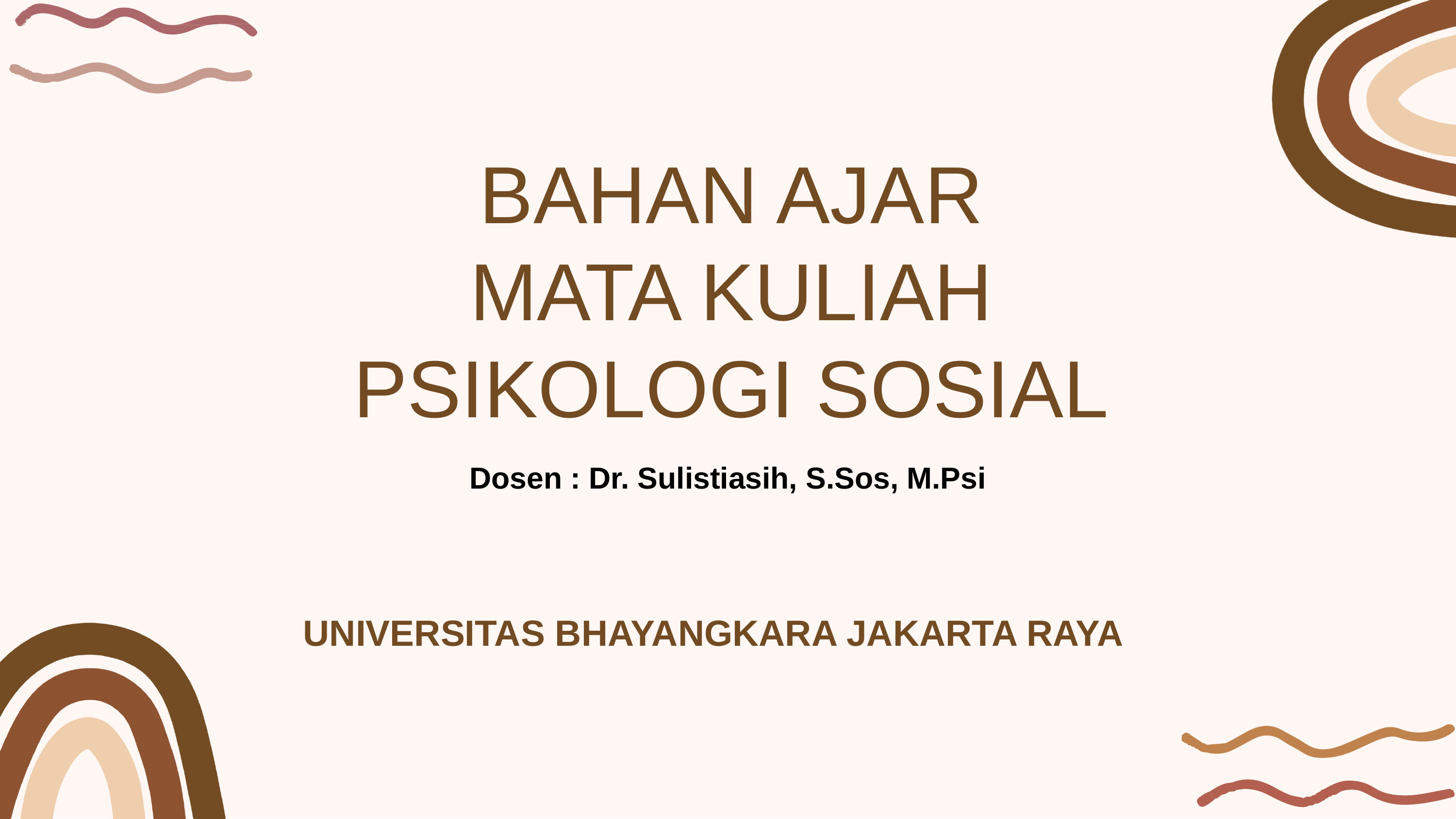

# BAHAN AJAR MATA KULIAH PSIKOLOGI SOSIAL
Dosen : Dr. Sulistiasih, S.Sos, M.Psi
UNIVERSITAS BHAYANGKARA JAKARTA RAYA